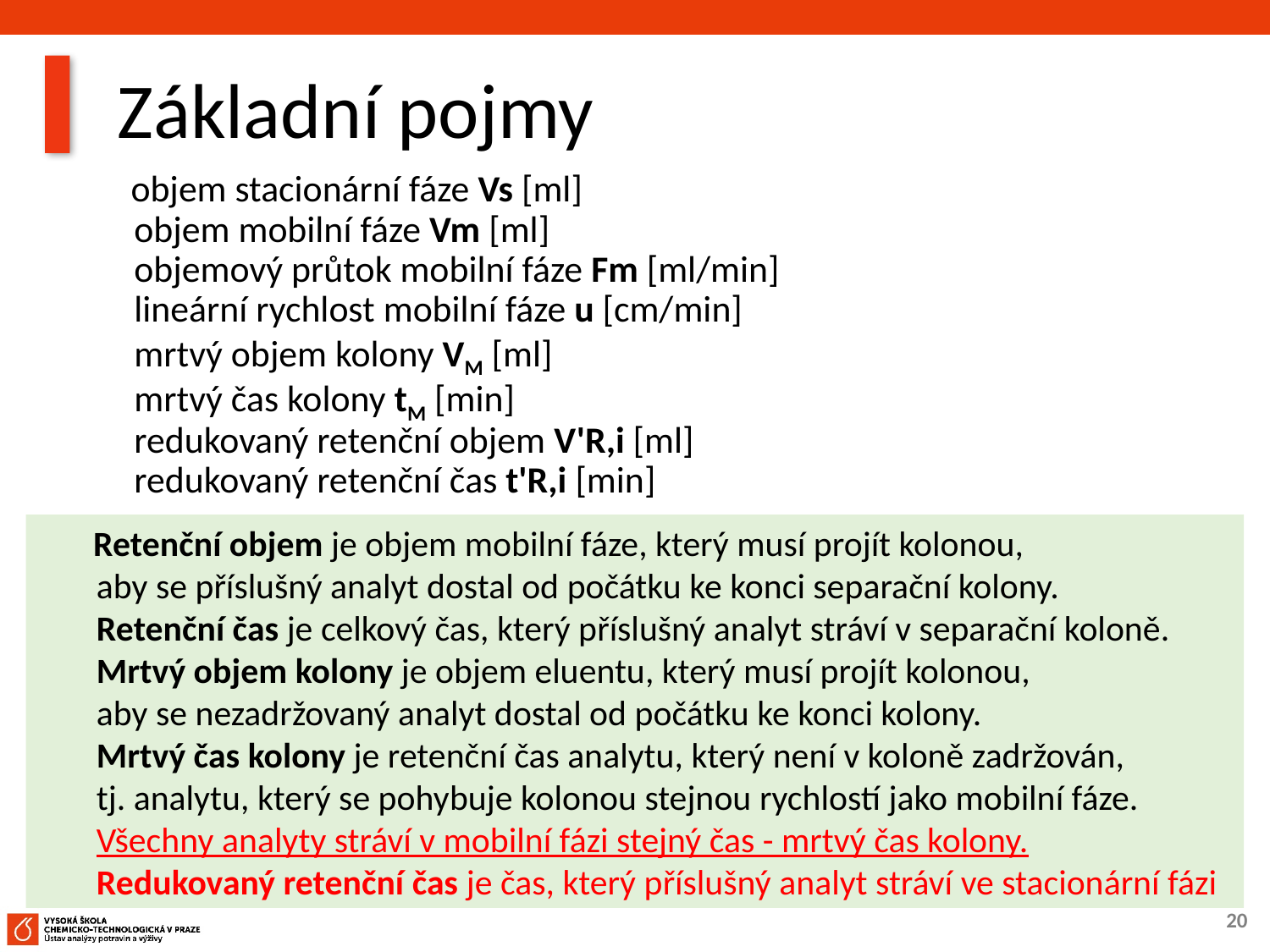

# Základní pojmy

objem stacionární fáze Vs [ml]
objem mobilní fáze Vm [ml]
objemový průtok mobilní fáze Fm [ml/min]
lineární rychlost mobilní fáze u [cm/min]
mrtvý objem kolony VM [ml]
mrtvý čas kolony tM [min]
redukovaný retenční objem V'R,i [ml]
redukovaný retenční čas t'R,i [min]
Retenční objem je objem mobilní fáze, který musí projít kolonou,
aby se příslušný analyt dostal od počátku ke konci separační kolony.
Retenční čas je celkový čas, který příslušný analyt stráví v separační koloně.
Mrtvý objem kolony je objem eluentu, který musí projít kolonou,
aby se nezadržovaný analyt dostal od počátku ke konci kolony.
Mrtvý čas kolony je retenční čas analytu, který není v koloně zadržován,
tj. analytu, který se pohybuje kolonou stejnou rychlostí jako mobilní fáze.
Všechny analyty stráví v mobilní fázi stejný čas - mrtvý čas kolony.
Redukovaný retenční čas je čas, který příslušný analyt stráví ve stacionární fázi